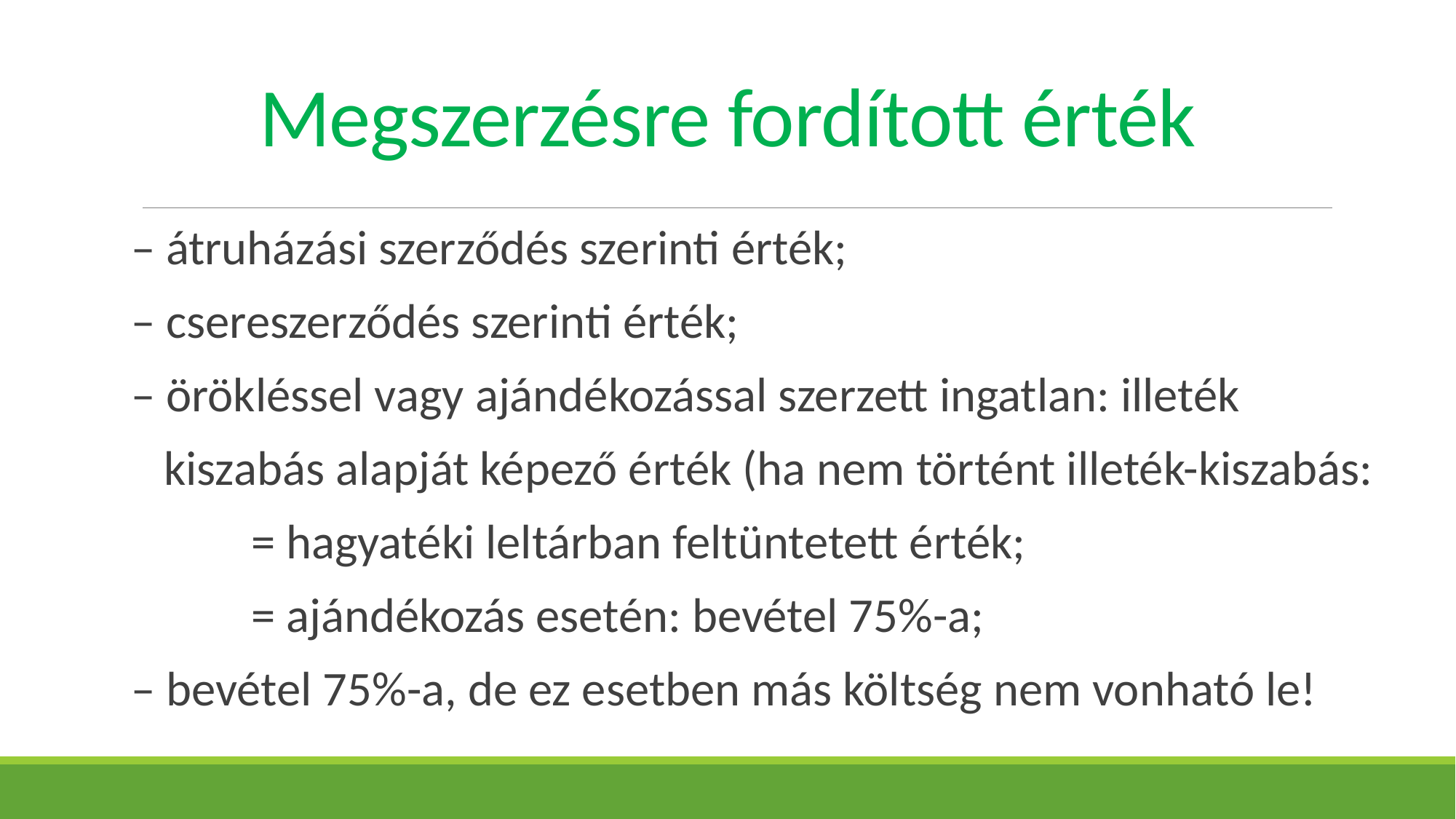

# Megszerzésre fordított érték
– átruházási szerződés szerinti érték;
– csereszerződés szerinti érték;
– örökléssel vagy ajándékozással szerzett ingatlan: illeték
   kiszabás alapját képező érték (ha nem történt illeték-kiszabás:
	 = hagyatéki leltárban feltüntetett érték;
	 = ajándékozás esetén: bevétel 75%-a;
– bevétel 75%-a, de ez esetben más költség nem vonható le!